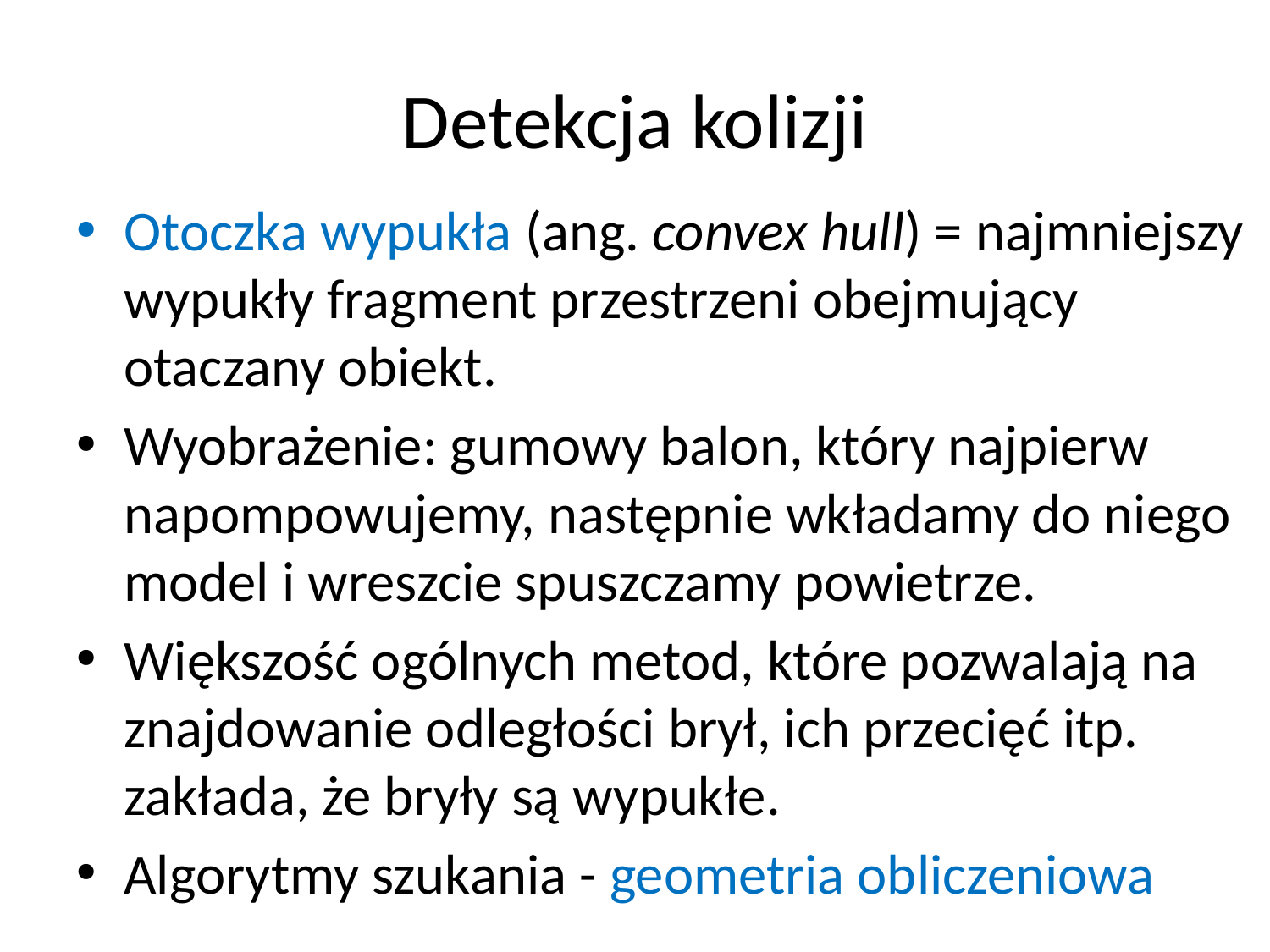

# Detekcja kolizji
Otoczka wypukła (ang. convex hull) = najmniejszy wypukły fragment przestrzeni obejmujący otaczany obiekt.
Wyobrażenie: gumowy balon, który najpierw napompowujemy, następnie wkładamy do niego model i wreszcie spuszczamy powietrze.
Większość ogólnych metod, które pozwalają na znajdowanie odległości brył, ich przecięć itp. zakłada, że bryły są wypukłe.
Algorytmy szukania - geometria obliczeniowa